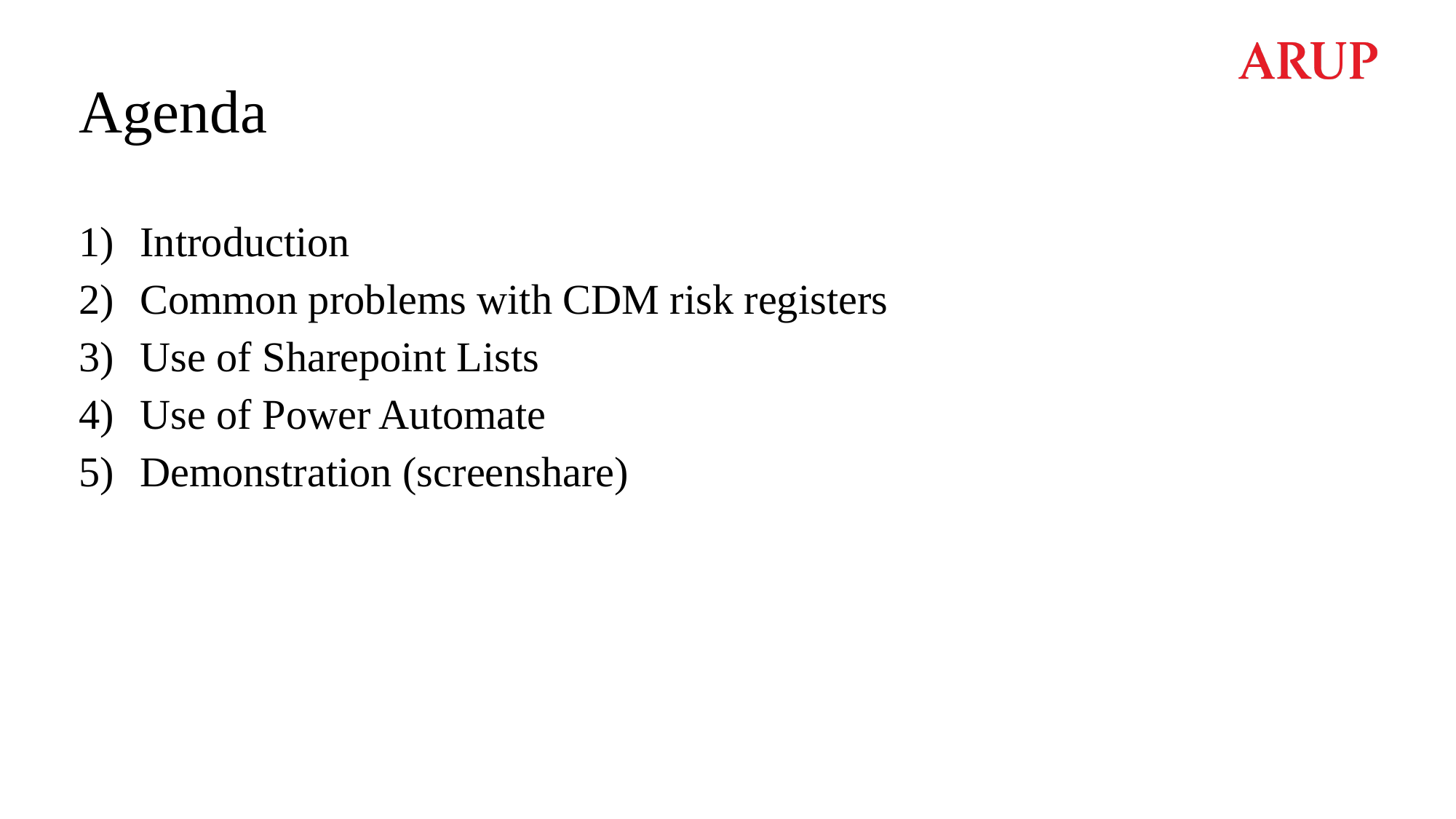

# Agenda

Introduction
Common problems with CDM risk registers
Use of Sharepoint Lists
Use of Power Automate
Demonstration (screenshare)